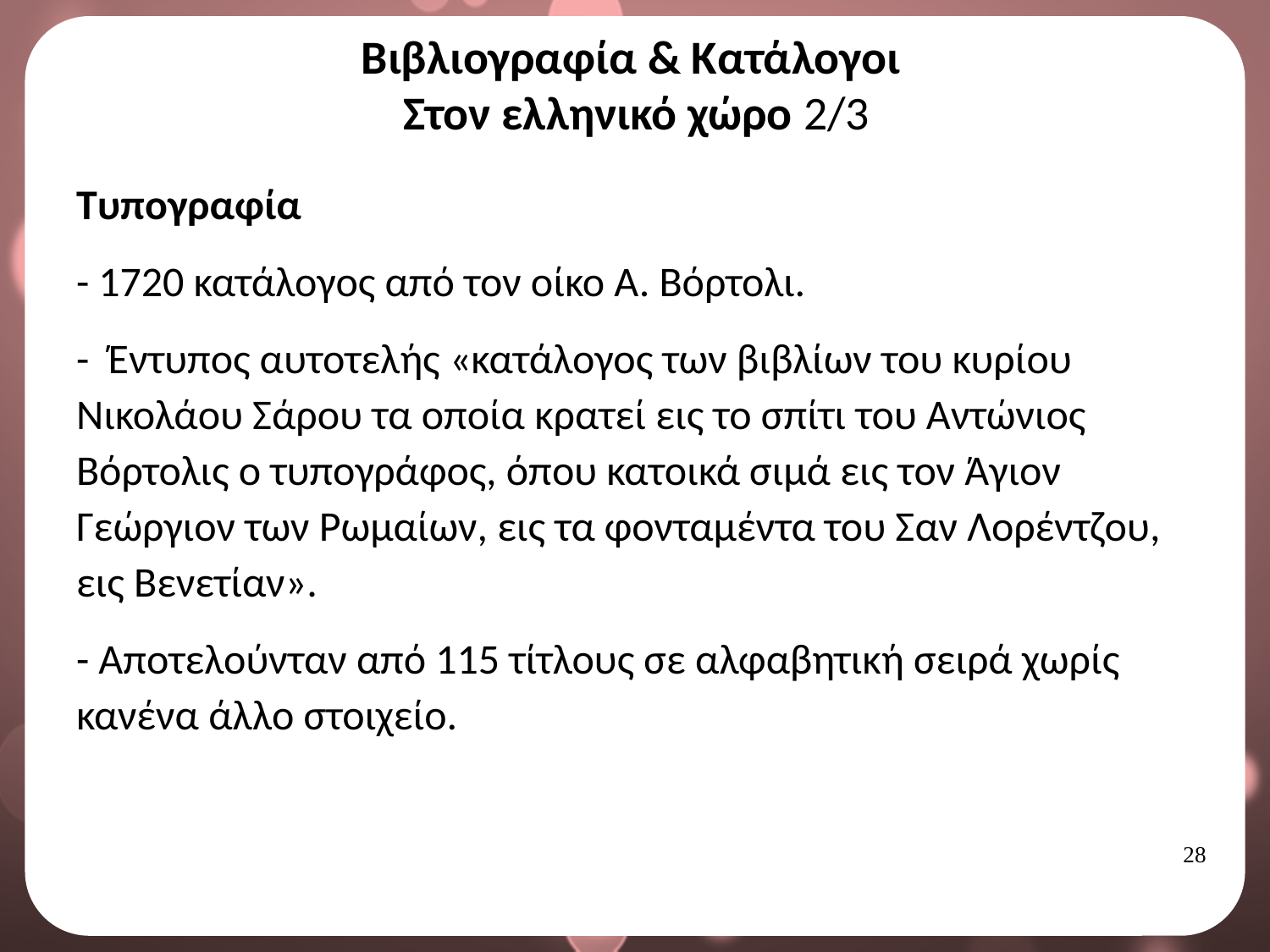

# Βιβλιογραφία & Κατάλογοι Στον ελληνικό χώρο 2/3
Τυπογραφία
- 1720 κατάλογος από τον οίκο Α. Βόρτολι.
-  Έντυπος αυτοτελής «κατάλογος των βιβλίων του κυρίου Νικολάου Σάρου τα οποία κρατεί εις το σπίτι του Αντώνιος Βόρτολις ο τυπογράφος, όπου κατοικά σιμά εις τον Άγιον Γεώργιον των Ρωμαίων, εις τα φονταμέντα του Σαν Λορέντζου, εις Βενετίαν».
- Αποτελούνταν από 115 τίτλους σε αλφαβητική σειρά χωρίς κανένα άλλο στοιχείο.

28